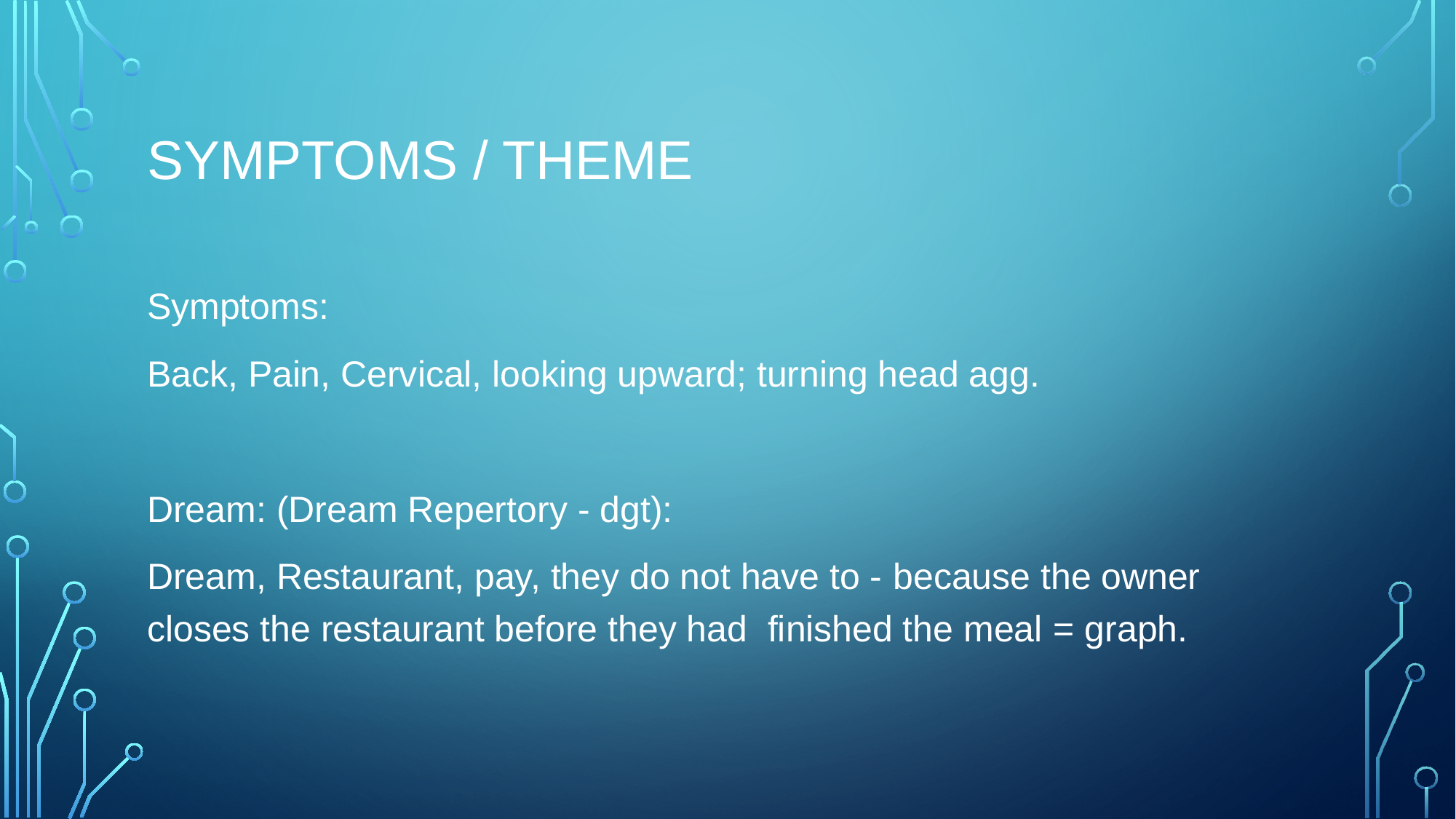

# SymptomS / THEME
Symptoms:
Back, Pain, Cervical, looking upward; turning head agg.

Dream: (Dream Repertory - dgt):
Dream, Restaurant, pay, they do not have to - because the owner closes the restaurant before they had  finished the meal = graph.